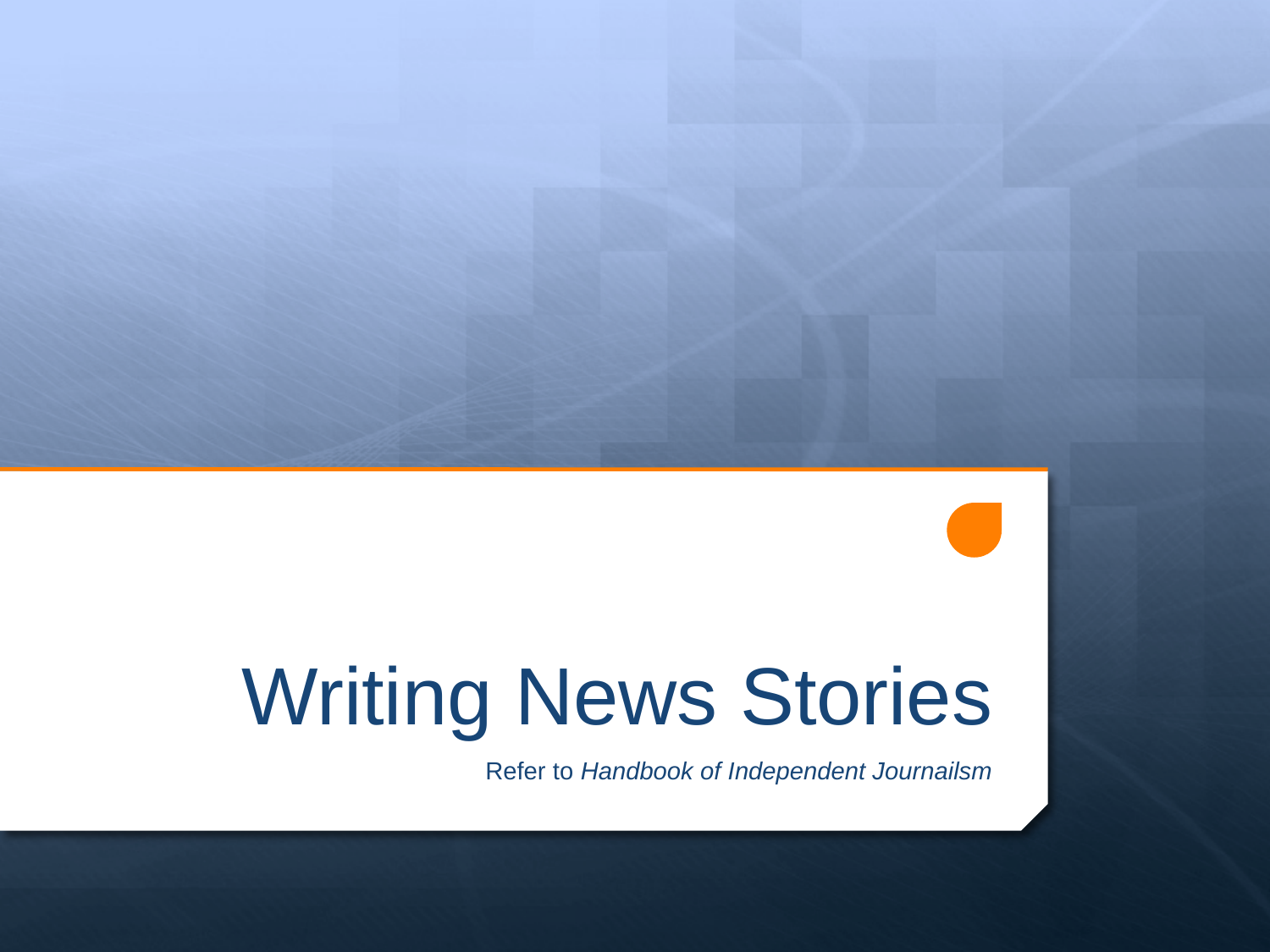

# Writing News Stories
Refer to Handbook of Independent Journailsm